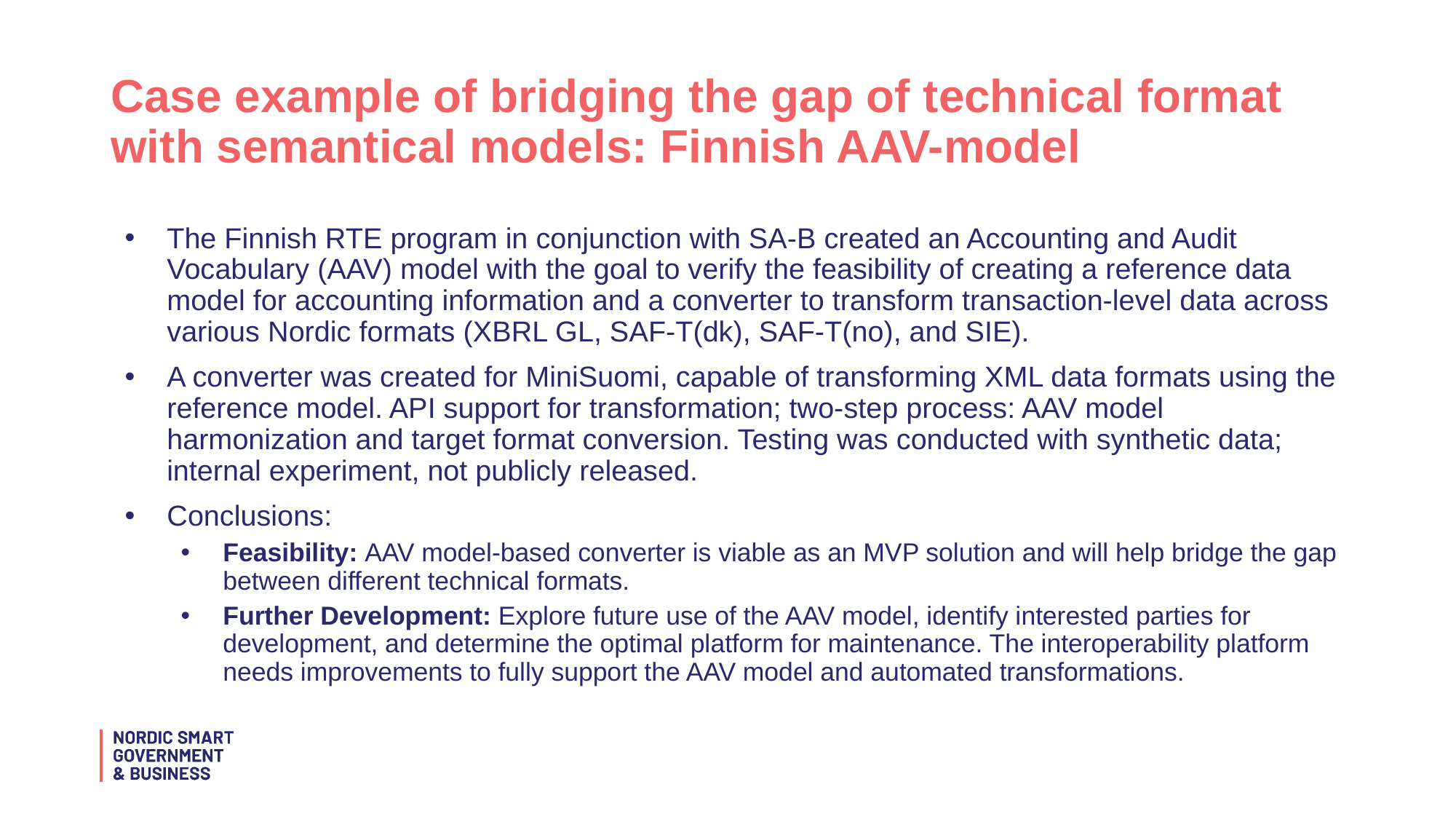

# Case example of bridging the gap of technical format with semantical models: Finnish AAV-model
The Finnish RTE program in conjunction with SA-B created an Accounting and Audit Vocabulary (AAV) model with the goal to verify the feasibility of creating a reference data model for accounting information and a converter to transform transaction-level data across various Nordic formats (XBRL GL, SAF-T(dk), SAF-T(no), and SIE).
A converter was created for MiniSuomi, capable of transforming XML data formats using the reference model. API support for transformation; two-step process: AAV model harmonization and target format conversion. Testing was conducted with synthetic data; internal experiment, not publicly released.
Conclusions:
Feasibility: AAV model-based converter is viable as an MVP solution and will help bridge the gap between different technical formats.
Further Development: Explore future use of the AAV model, identify interested parties for development, and determine the optimal platform for maintenance. The interoperability platform needs improvements to fully support the AAV model and automated transformations.